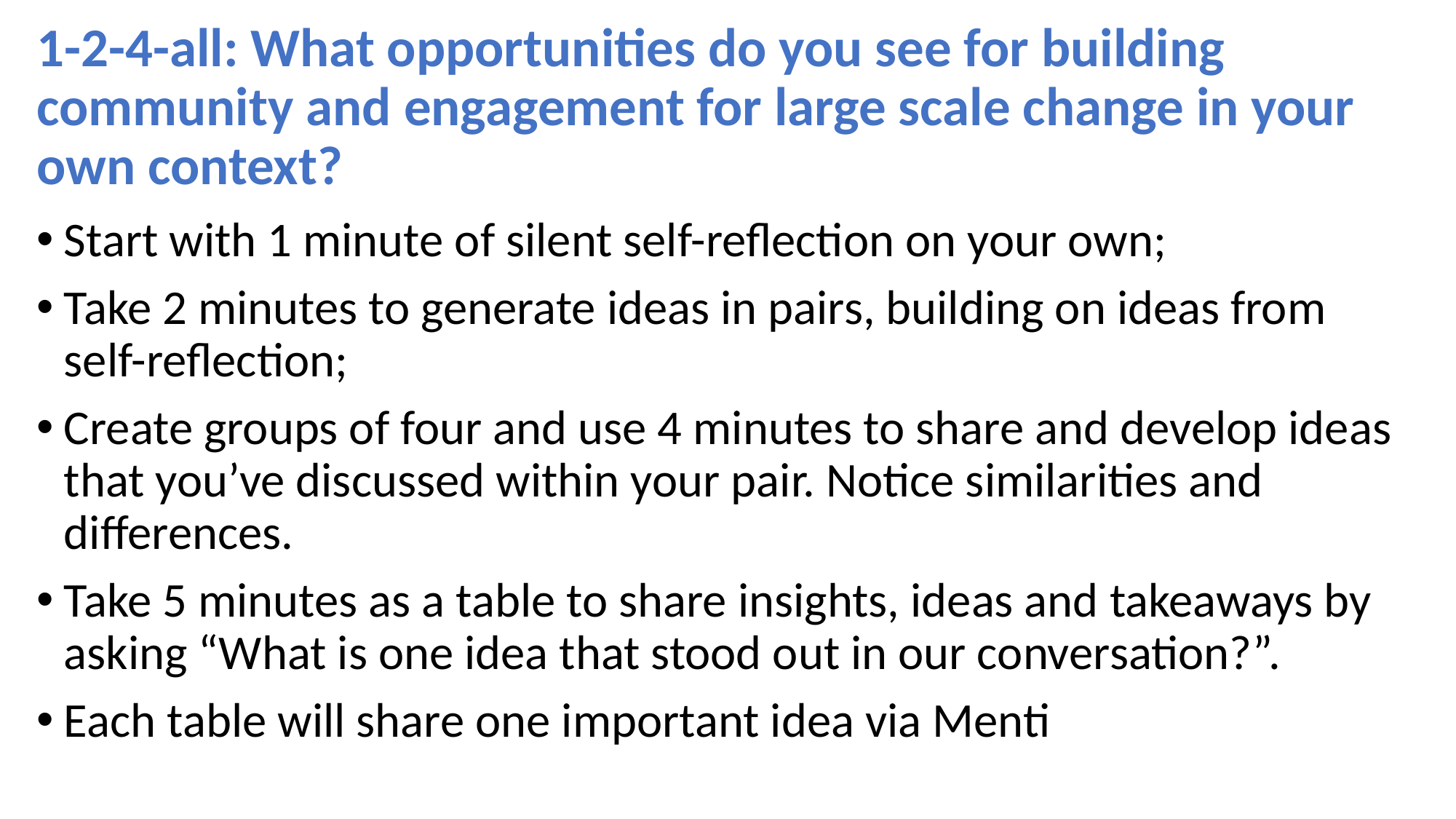

# 1-2-4-all: What opportunities do you see for building community and engagement for large scale change in your own context?
Start with 1 minute of silent self-reflection on your own;
Take 2 minutes to generate ideas in pairs, building on ideas from self-reflection;
Create groups of four and use 4 minutes to share and develop ideas that you’ve discussed within your pair. Notice similarities and differences.
Take 5 minutes as a table to share insights, ideas and takeaways by asking “What is one idea that stood out in our conversation?”.
Each table will share one important idea via Menti